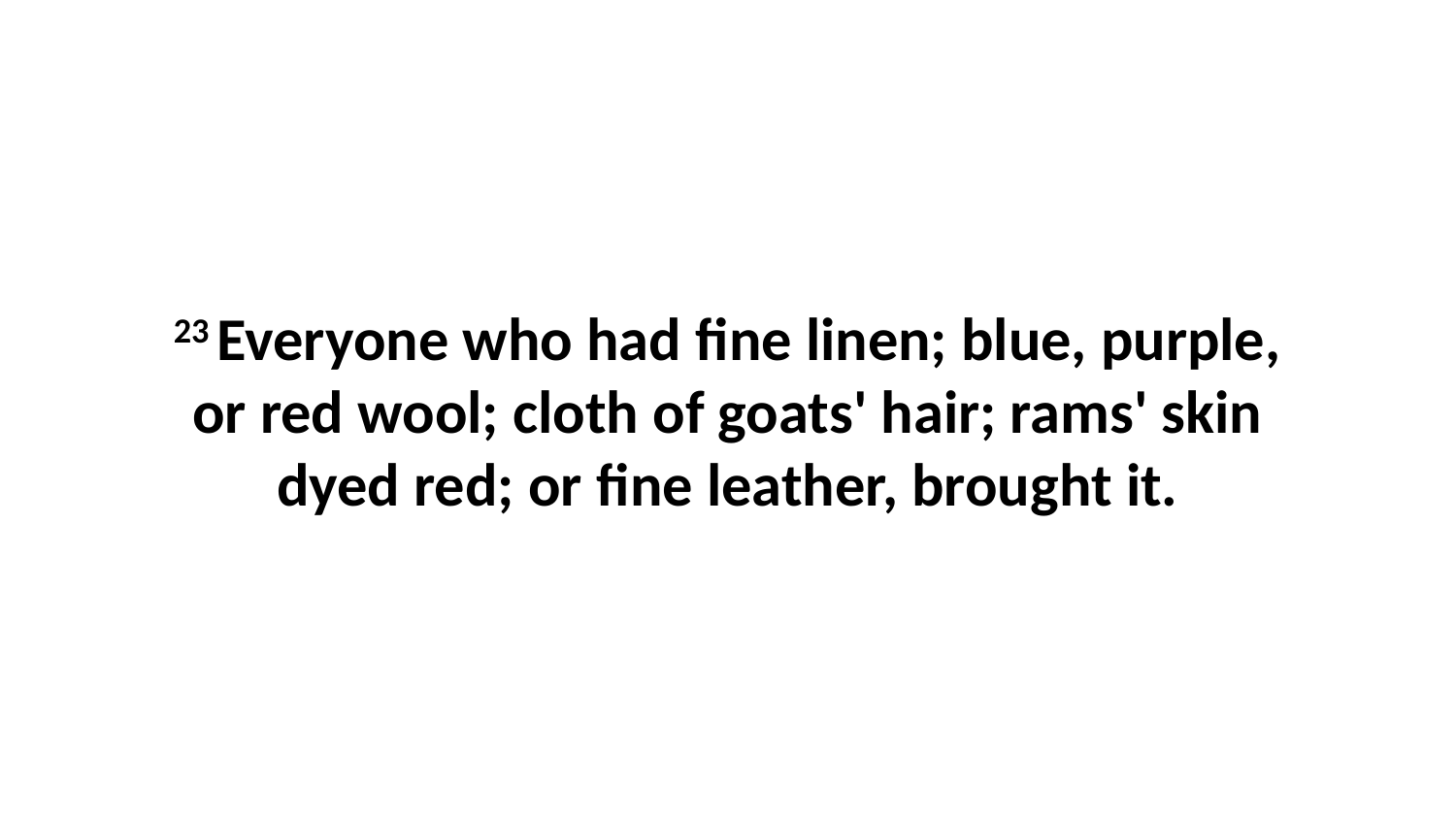

23 Everyone who had fine linen; blue, purple, or red wool; cloth of goats' hair; rams' skin dyed red; or fine leather, brought it.